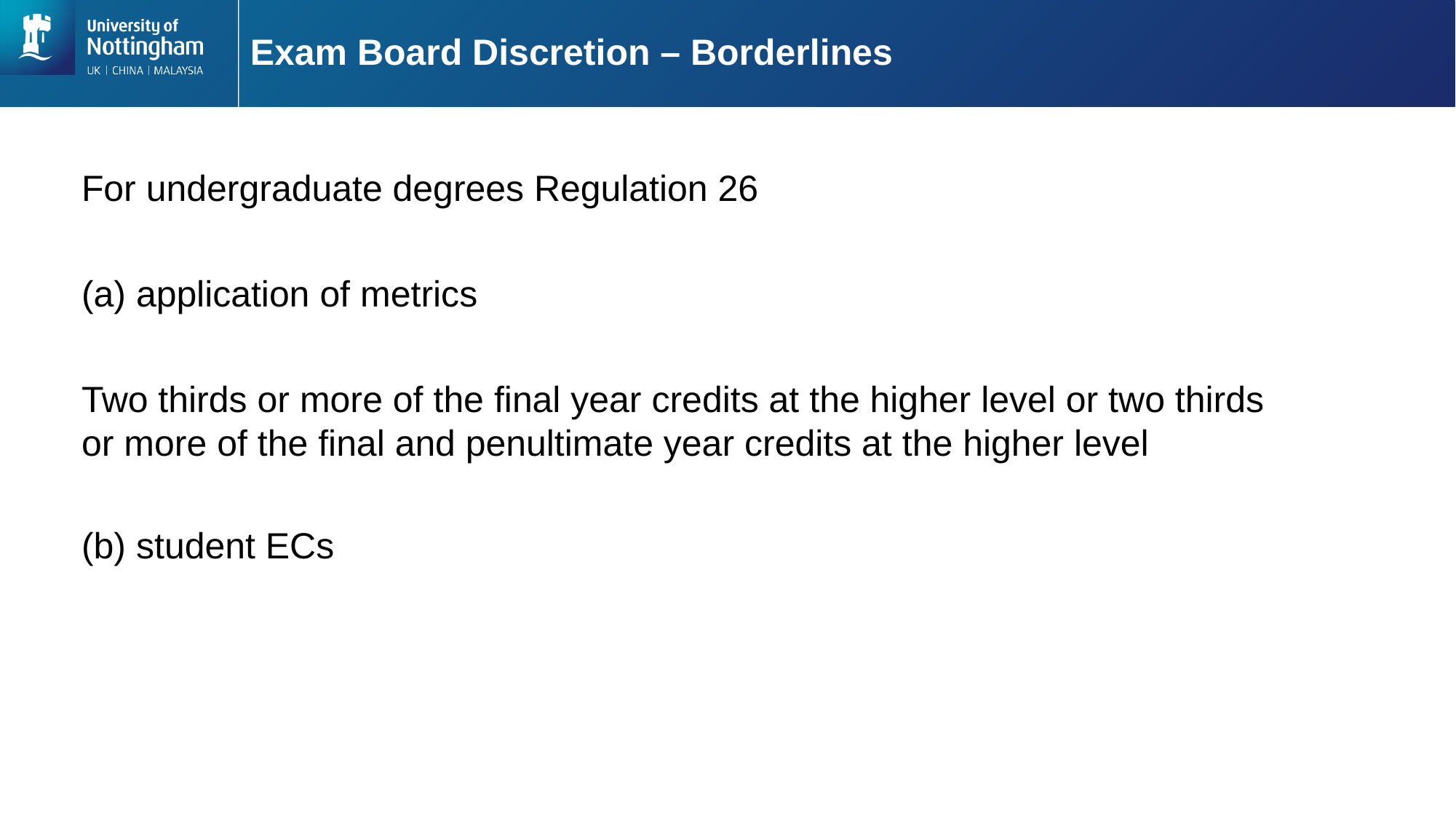

# Exam Board Discretion – Borderlines
For undergraduate degrees Regulation 26

application of metrics

Two thirds or more of the final year credits at the higher level or two thirds or more of the final and penultimate year credits at the higher level

(b) student ECs